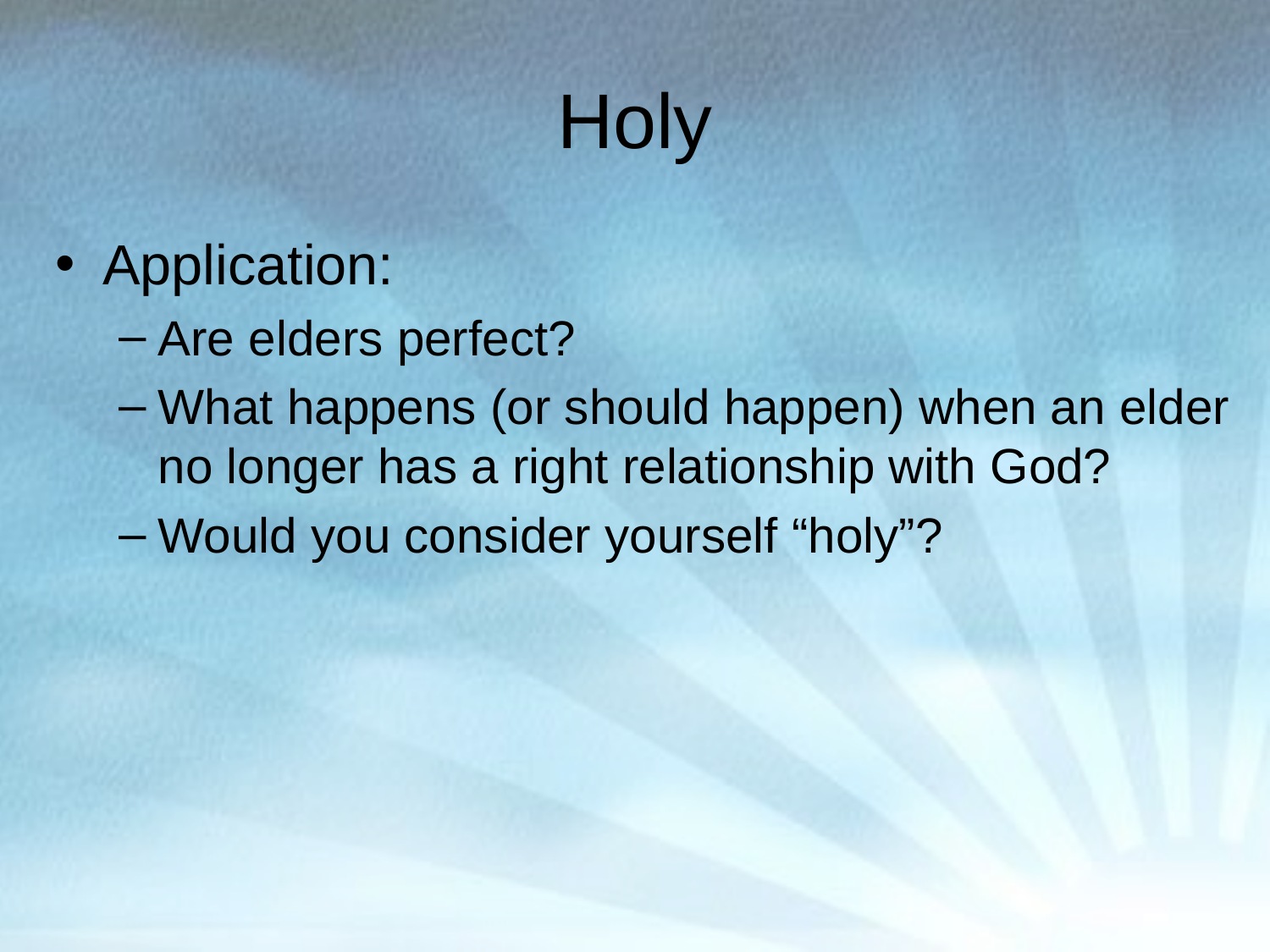

# Holy
Application:
Are elders perfect?
What happens (or should happen) when an elder no longer has a right relationship with God?
Would you consider yourself “holy”?